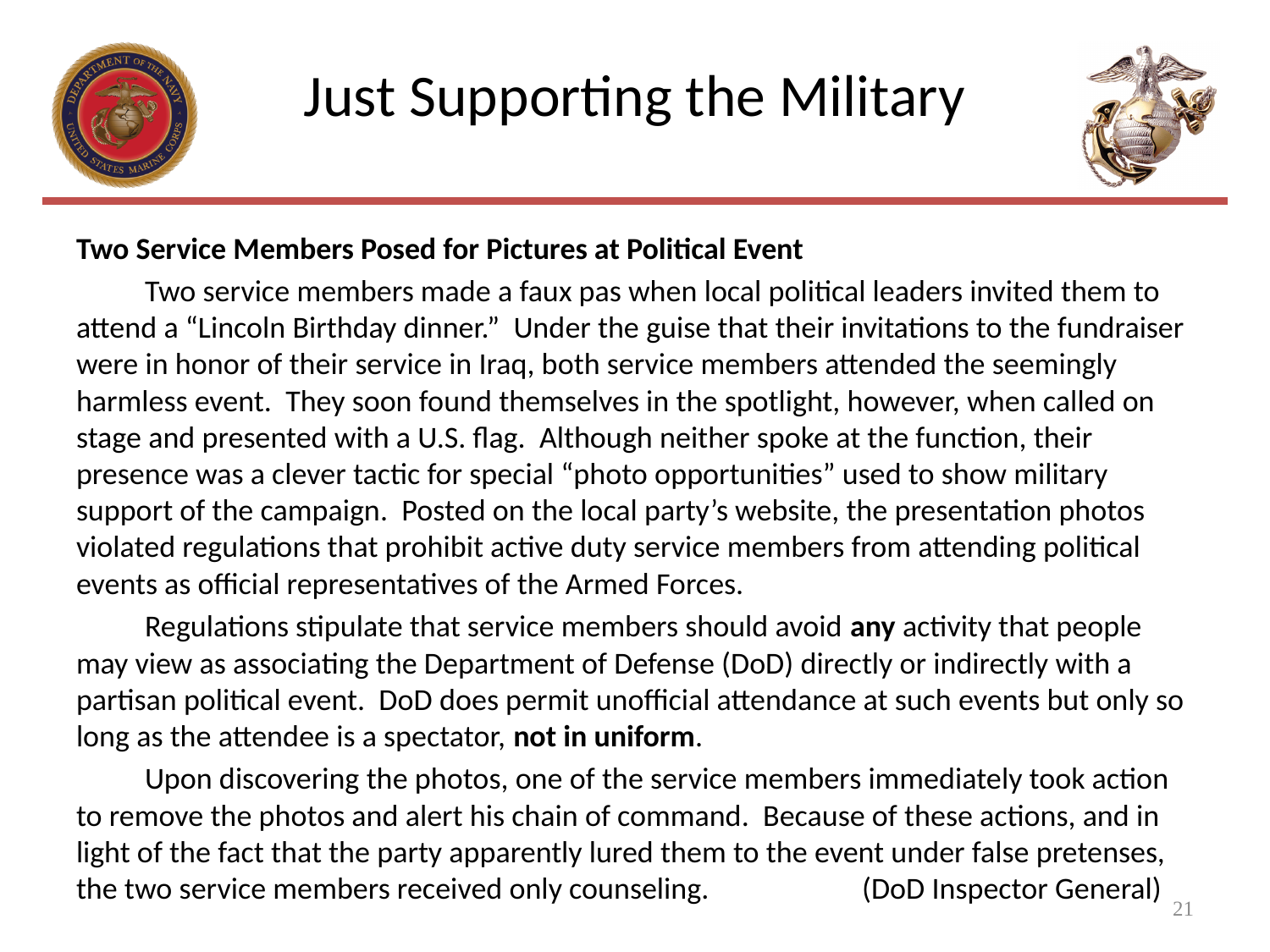

# Just Supporting the Military
Two Service Members Posed for Pictures at Political Event
	Two service members made a faux pas when local political leaders invited them to attend a “Lincoln Birthday dinner.”  Under the guise that their invitations to the fundraiser were in honor of their service in Iraq, both service members attended the seemingly harmless event.  They soon found themselves in the spotlight, however, when called on stage and presented with a U.S. flag.  Although neither spoke at the function, their presence was a clever tactic for special “photo opportunities” used to show military support of the campaign.  Posted on the local party’s website, the presentation photos violated regulations that prohibit active duty service members from attending political events as official representatives of the Armed Forces.
	Regulations stipulate that service members should avoid any activity that people may view as associating the Department of Defense (DoD) directly or indirectly with a partisan political event.  DoD does permit unofficial attendance at such events but only so long as the attendee is a spectator, not in uniform.
	Upon discovering the photos, one of the service members immediately took action to remove the photos and alert his chain of command.  Because of these actions, and in light of the fact that the party apparently lured them to the event under false pretenses, the two service members received only counseling.                      (DoD Inspector General)

21